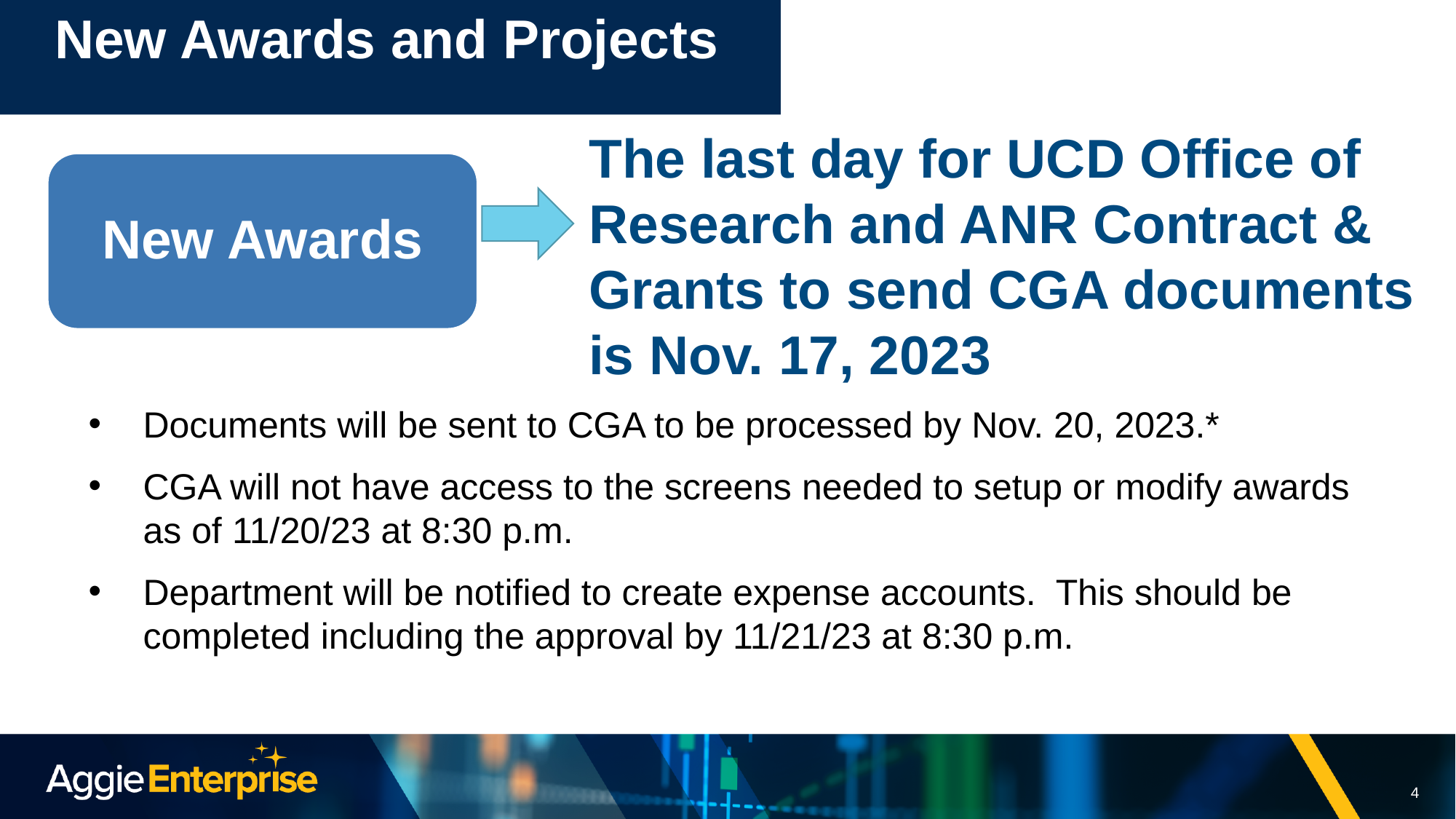

# New Awards and Projects
The last day for UCD Office of Research and ANR Contract & Grants to send CGA documents is Nov. 17, 2023
New Awards

Documents will be sent to CGA to be processed by Nov. 20, 2023.*
CGA will not have access to the screens needed to setup or modify awards as of 11/20/23 at 8:30 p.m.
Department will be notified to create expense accounts.  This should be completed including the approval by 11/21/23 at 8:30 p.m.
4